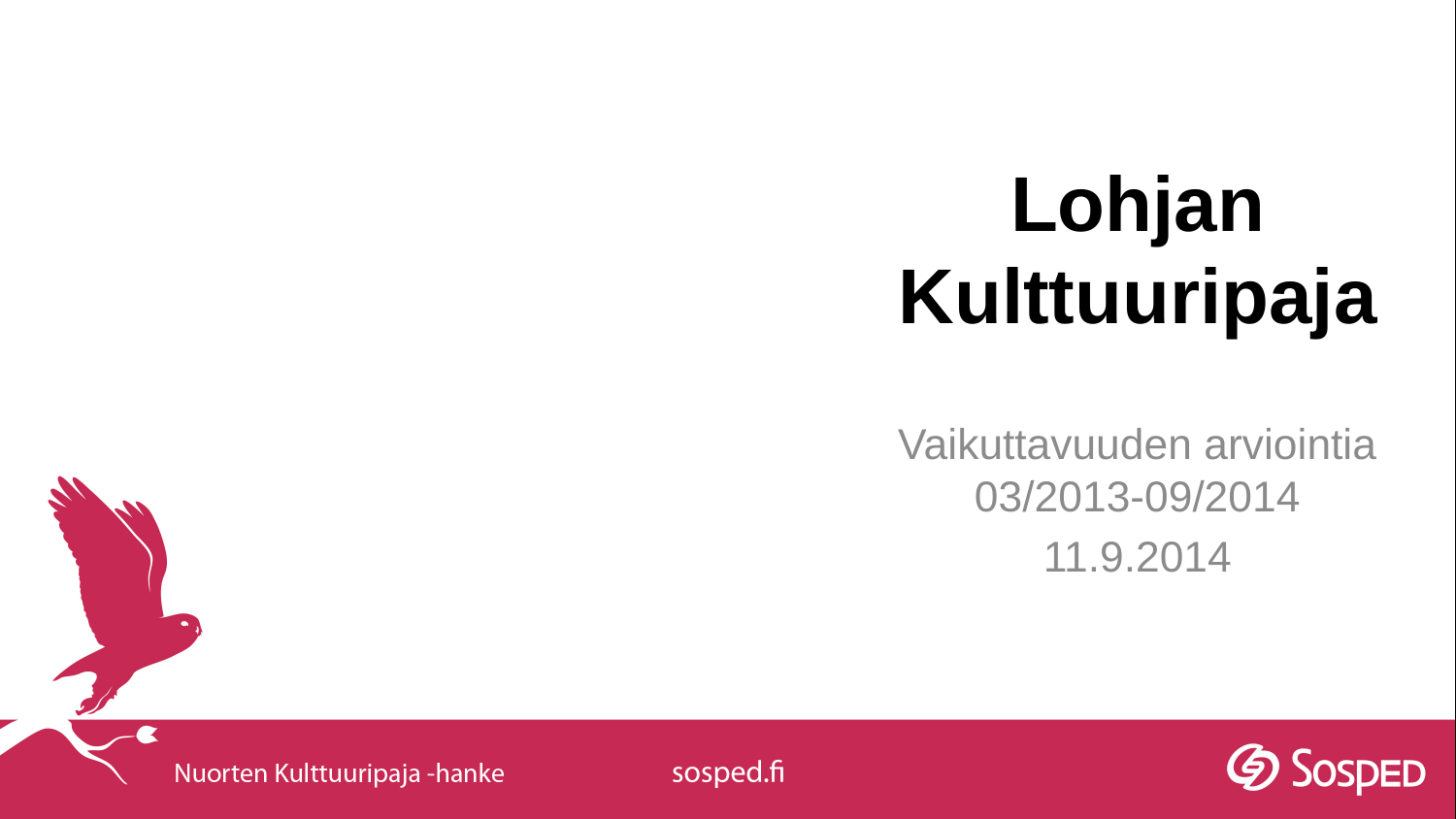

# Lohjan Kulttuuripaja
Vaikuttavuuden arviointia 03/2013-09/2014
11.9.2014